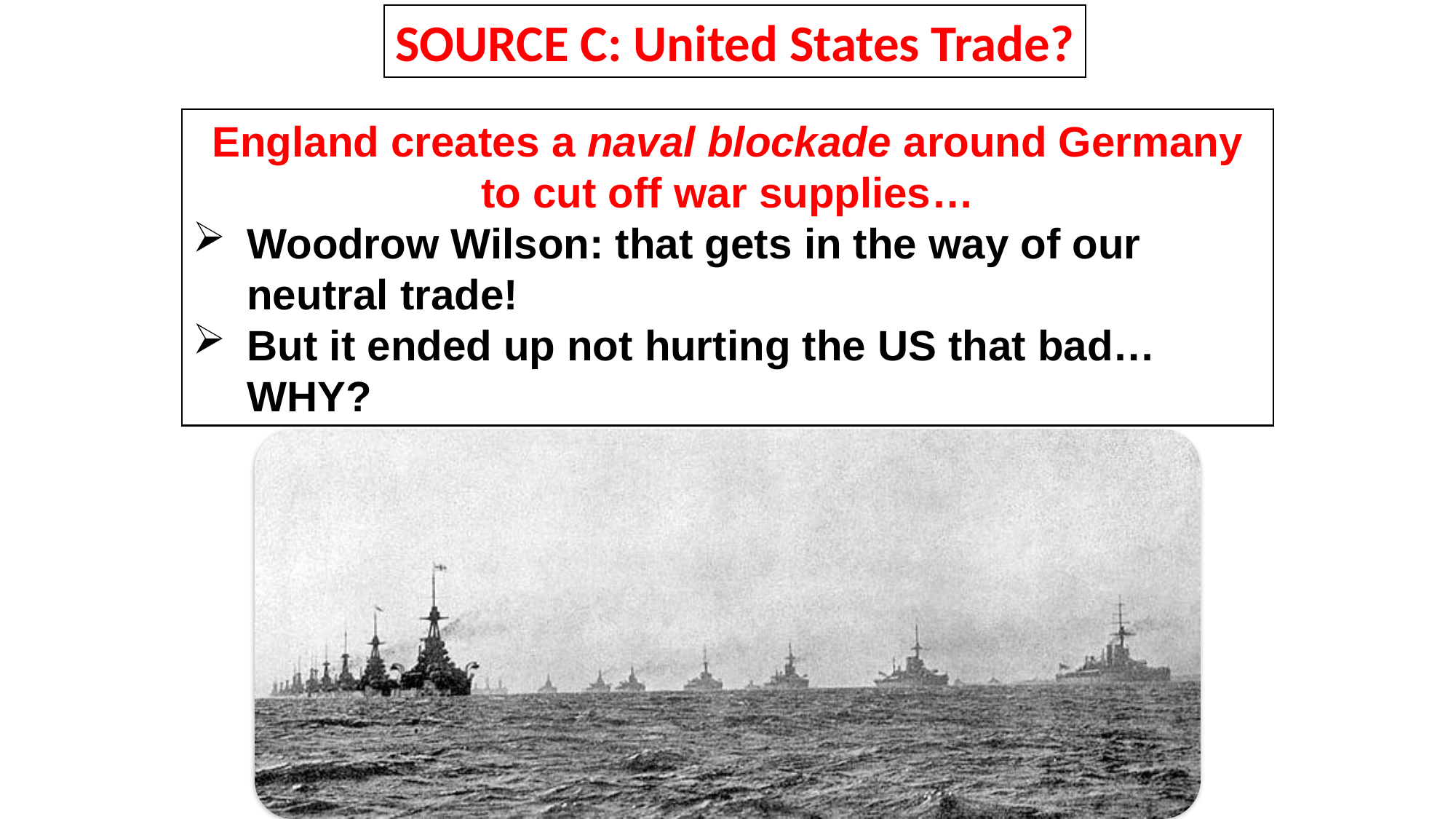

SOURCE C: United States Trade?
England creates a naval blockade around Germany to cut off war supplies…
Woodrow Wilson: that gets in the way of our neutral trade!
But it ended up not hurting the US that bad…WHY?